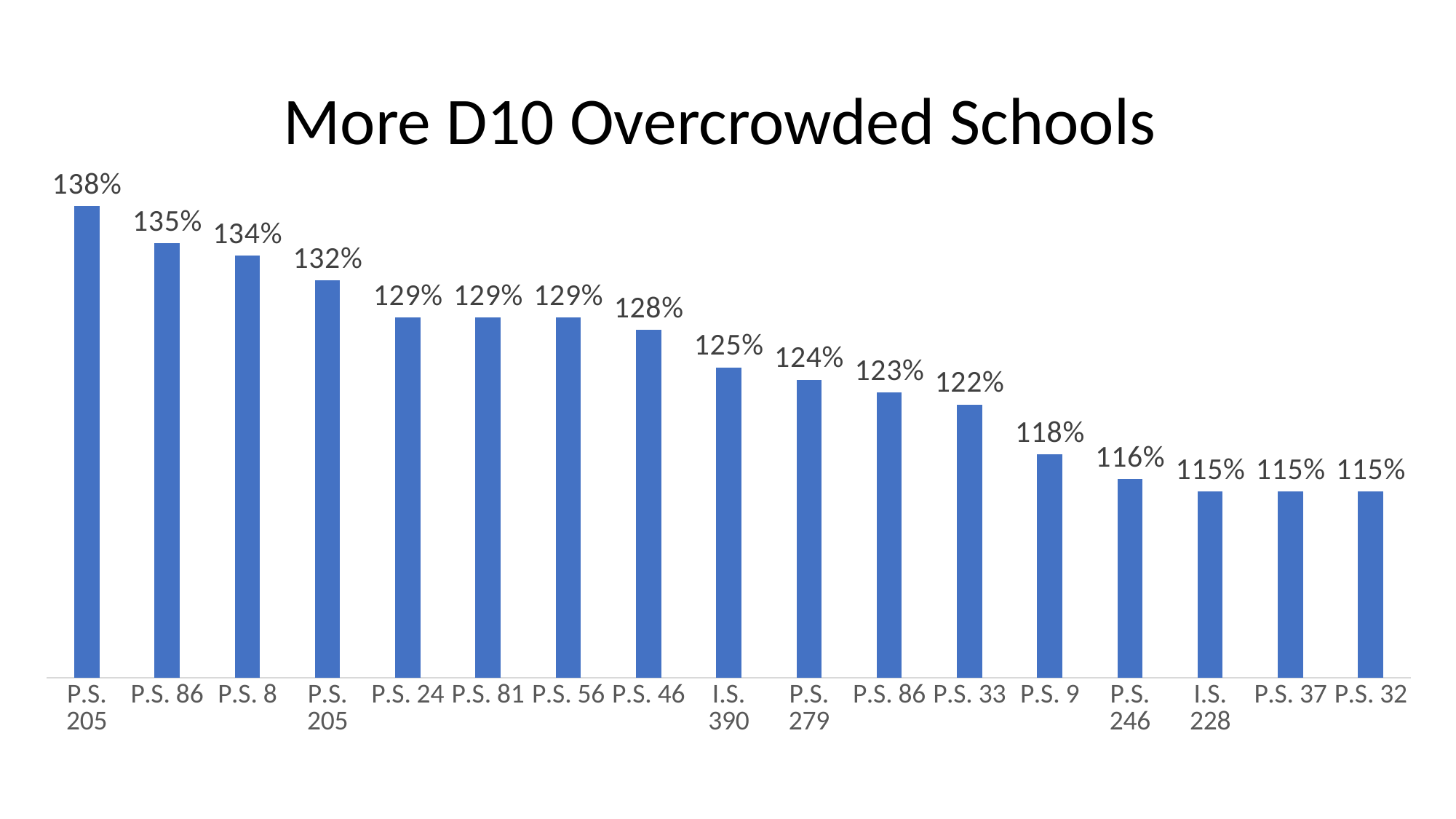

# More D10 Overcrowded Schools

### Chart

| Category |  |
|---|---|
| P.S. 205 | 1.3800000000000001 |
| P.S. 86 | 1.35 |
| P.S. 8 | 1.34 |
| P.S. 205 | 1.32 |
| P.S. 24 | 1.29 |
| P.S. 81 | 1.29 |
| P.S. 56 | 1.29 |
| P.S. 46 | 1.28 |
| I.S. 390 | 1.25 |
| P.S. 279 | 1.24 |
| P.S. 86 | 1.23 |
| P.S. 33 | 1.22 |
| P.S. 9 | 1.18 |
| P.S. 246 | 1.16 |
| I.S. 228 | 1.1500000000000001 |
| P.S. 37 | 1.1500000000000001 |
| P.S. 32 | 1.1500000000000001 |